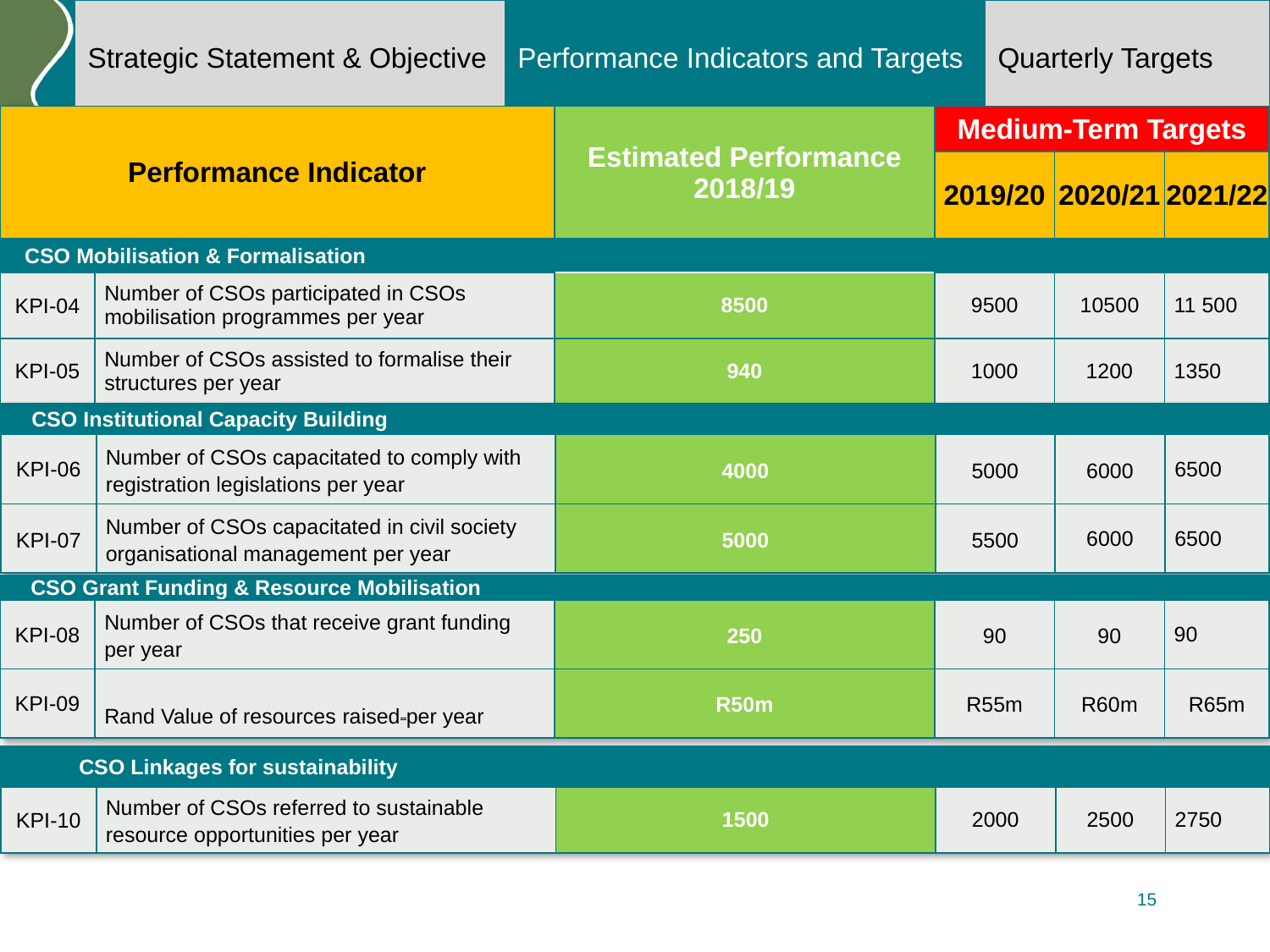

Strategic Statement & Objective

Performance Indicators and Targets

Quarterly Targets

| Performance Indicator |  | Estimated Performance 2018/19 | Medium-Term Targets |  |  |
| --- | --- | --- | --- | --- | --- |
|  |  |  | 2019/20 | 2020/21 | 2021/22 |
| CSO Mobilisation & Formalisation |  |  |  |  |  |
| KPI-04 | Number of CSOs participated in CSOs mobilisation programmes per year | 8500 | 9500 | 10500 | 11 500 |
| KPI-05 | Number of CSOs assisted to formalise their structures per year | 940 | 1000 | 1200 | 1350 |
| CSO Institutional Capacity Building |  |  |  |  |  |
| --- | --- | --- | --- | --- | --- |
| KPI-06 | Number of CSOs capacitated to comply with registration legislations per year | 4000 | 5000 | 6000 | 6500 |
| KPI-07 | Number of CSOs capacitated in civil society organisational management per year | 5000 | 5500 | 6000 | 6500 |
| CSO Grant Funding & Resource Mobilisation |  |  |  |  |  |
| --- | --- | --- | --- | --- | --- |
| KPI-08 | Number of CSOs that receive grant funding per year | 250 | 90 | 90 | 90 |
| KPI-09 | Rand Value of resources raised per year | R50m | R55m | R60m | R65m |
| CSO Linkages for sustainability |  |  |  |  |  |
| --- | --- | --- | --- | --- | --- |
| KPI-10 | Number of CSOs referred to sustainable resource opportunities per year | 1500 | 2000 | 2500 | 2750 |
15